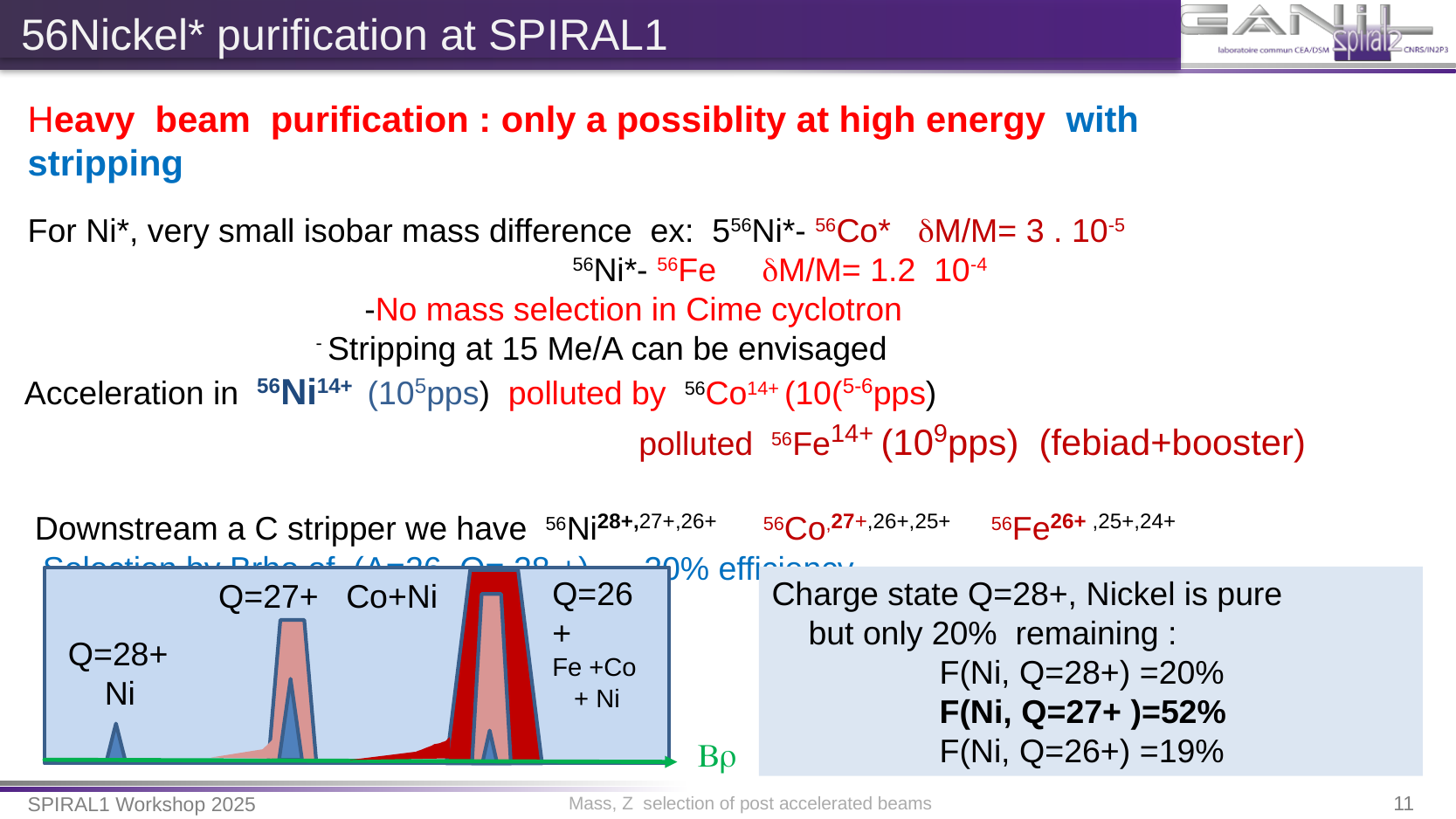

56Nickel* purification at SPIRAL1
Heavy  beam  purification : only a possiblity at high energy  with stripping

For Ni*, very small isobar mass difference  ex:  556Ni*- 56Co*   δM/M= 3 . 10-5
                                                                                                        56Ni*- 56Fe     δM/M= 1.2  10-4
                                      -No mass selection in Cime cyclotron
                                                       - Stripping at 15 Me/A can be envisaged
Acceleration in  56Ni14+  (105pps)  polluted by  56Co14+ (10(5-6pps)
                                                                   polluted  56Fe14+ (109pps)  (febiad+booster)

  Downstream a C stripper we have  56Ni28+,27+,26+     56Co,27+,26+,25+    56Fe26+ ,25+,24+
  Selection by Brho of  (A=26  Q= 28 +)      20% efficiency …
Q=26+
Fe +Co
   + Ni

Q=27+   Co+Ni
Q=28+
    Ni
Charge state Q=28+, Nickel is pure
    but only 20%  remaining :
    F(Ni, Q=28+) =20%
    F(Ni, Q=27+ )=52%
    F(Ni, Q=26+) =19%
Βρ
Mass, Z  selection of post accelerated beams
11
SPIRAL1 Workshop 2025